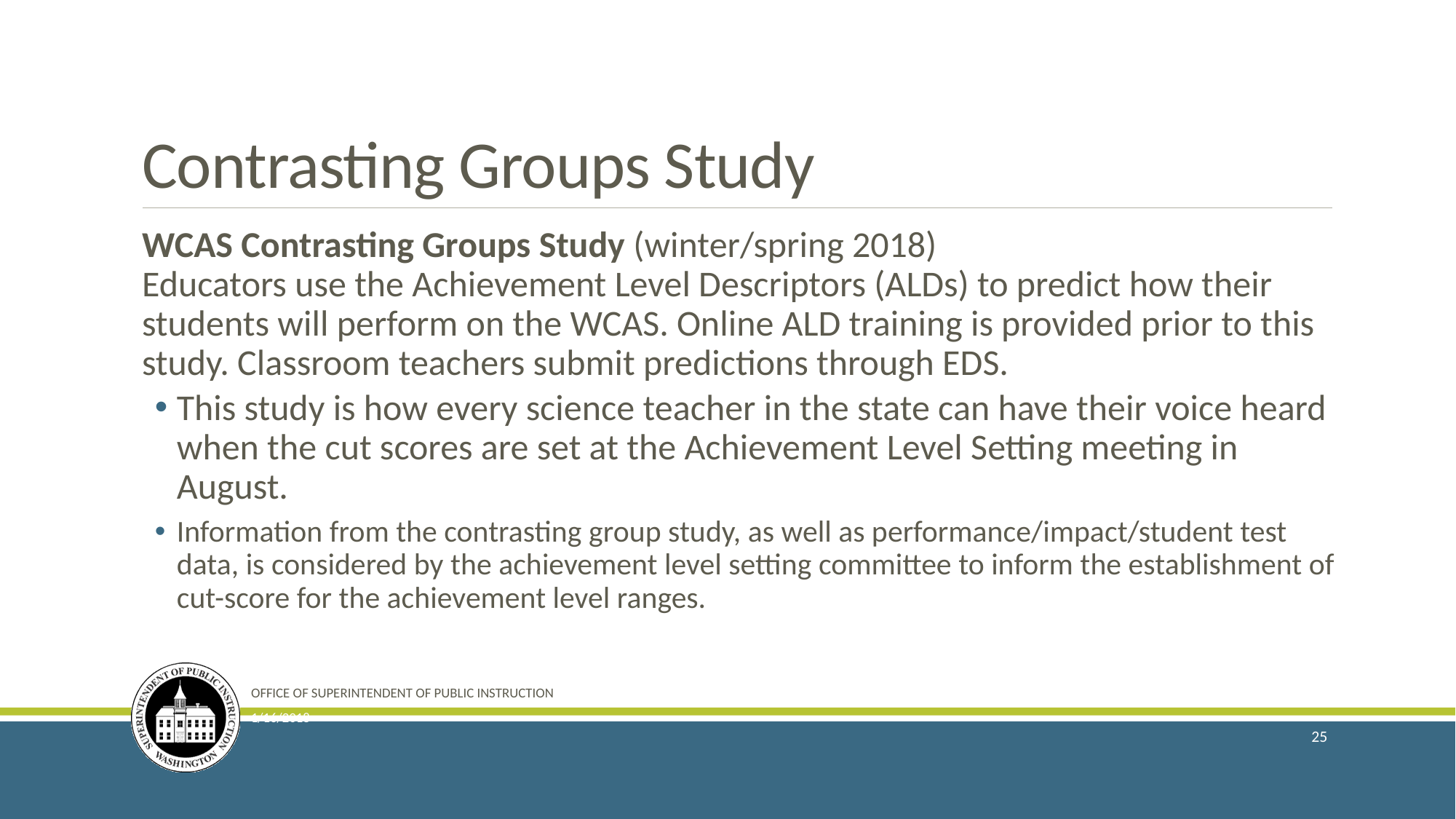

# Contrasting Groups Study
WCAS Contrasting Groups Study (winter/spring 2018)
Educators use the Achievement Level Descriptors (ALDs) to predict how their students will perform on the WCAS. Online ALD training is provided prior to this study. Classroom teachers submit predictions through EDS.
This study is how every science teacher in the state can have their voice heard when the cut scores are set at the Achievement Level Setting meeting in August.
Information from the contrasting group study, as well as performance/impact/student test data, is considered by the achievement level setting committee to inform the establishment of cut-score for the achievement level ranges.

OFFICE OF SUPERINTENDENT OF PUBLIC INSTRUCTION
1/16/2018
25